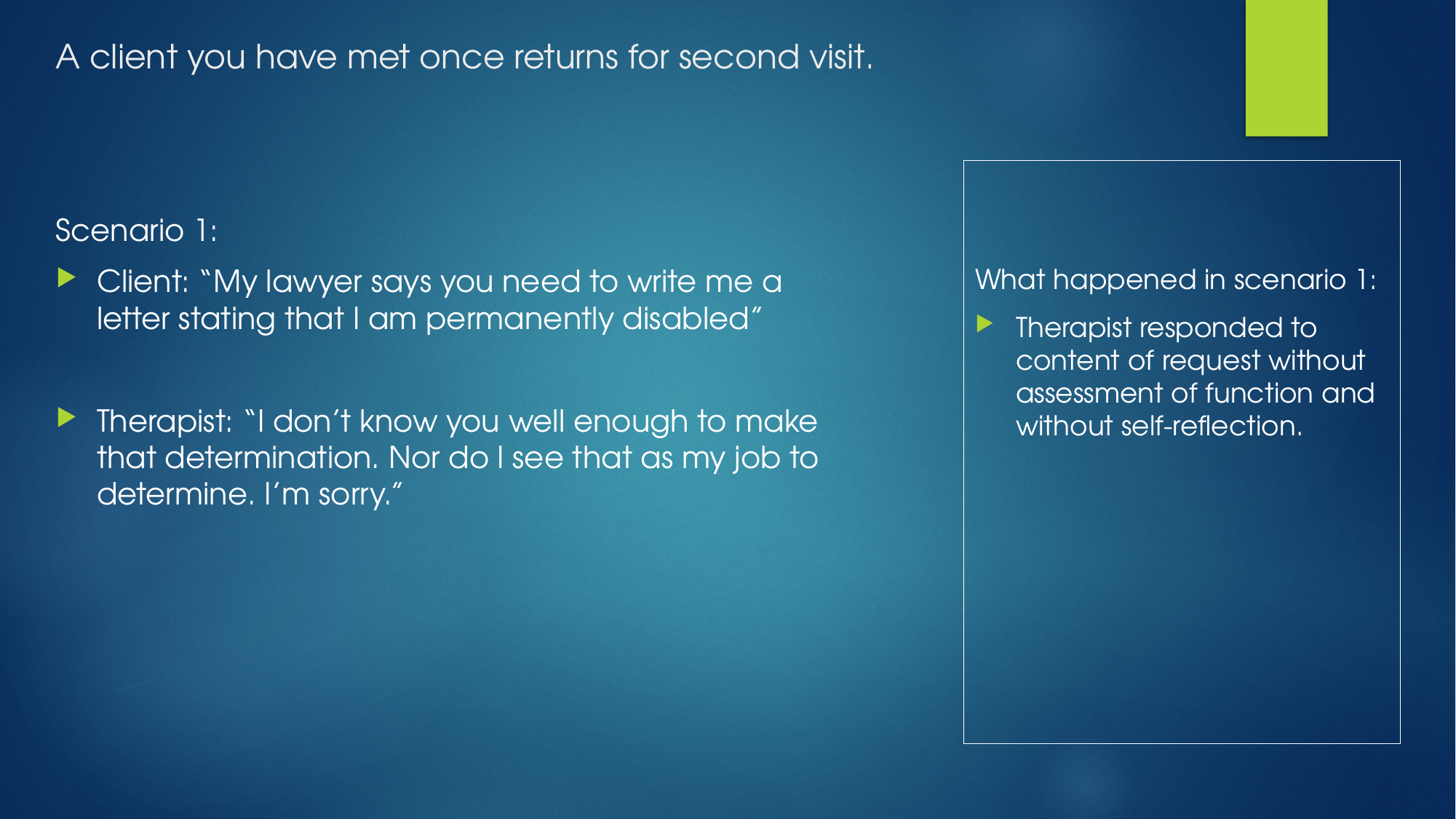

# A client you have met once returns for second visit.

What happened in scenario 1:
Therapist responded to content of request without assessment of function and without self-reflection.

Scenario 1:
Client: “My lawyer says you need to write me a letter stating that I am permanently disabled”

Therapist: “I don’t know you well enough to make that determination. Nor do I see that as my job to determine. I’m sorry.”